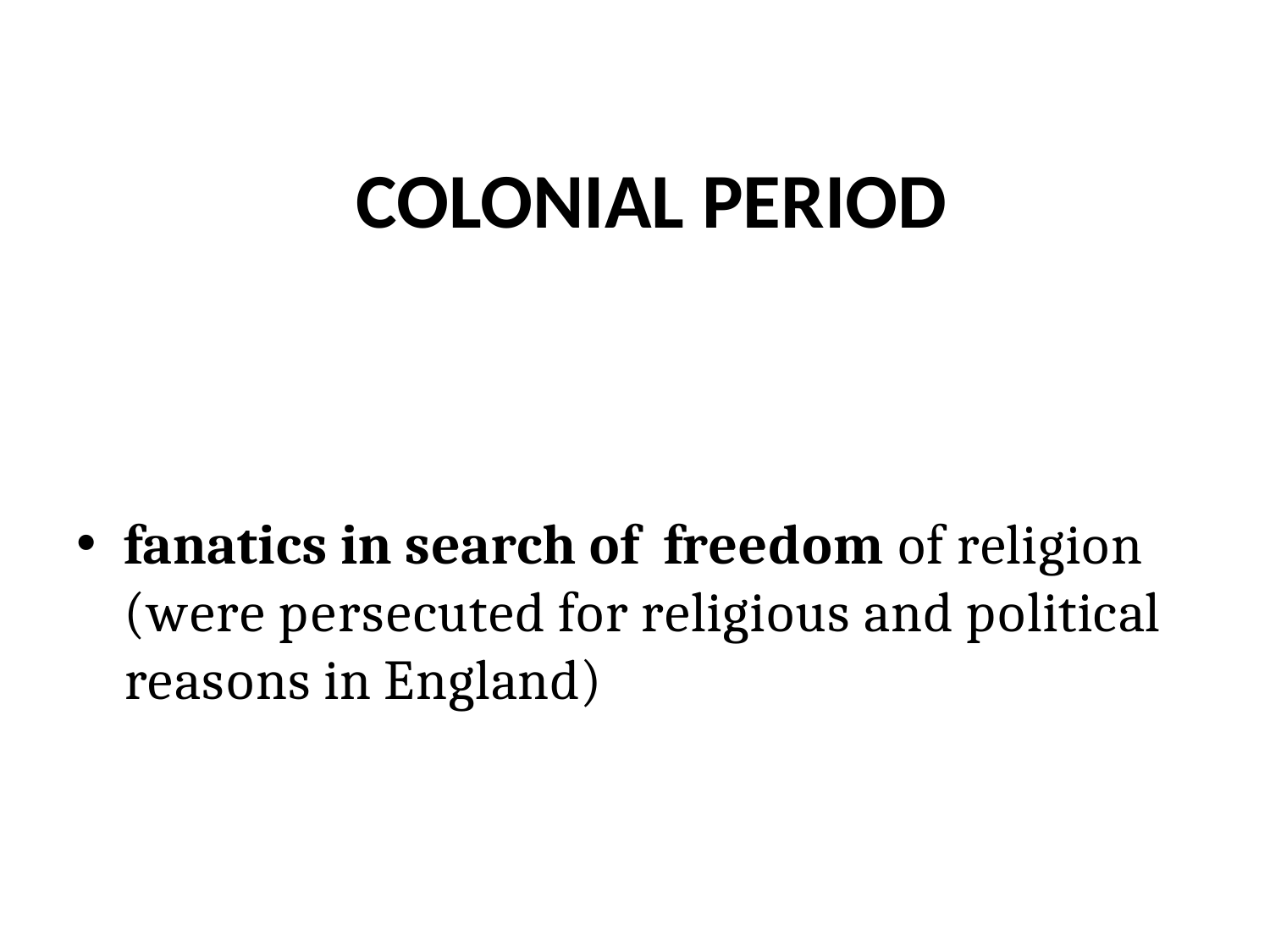

# COLONIAL PERIOD
fanatics in search of  freedom of religion (were persecuted for religious and political reasons in England)